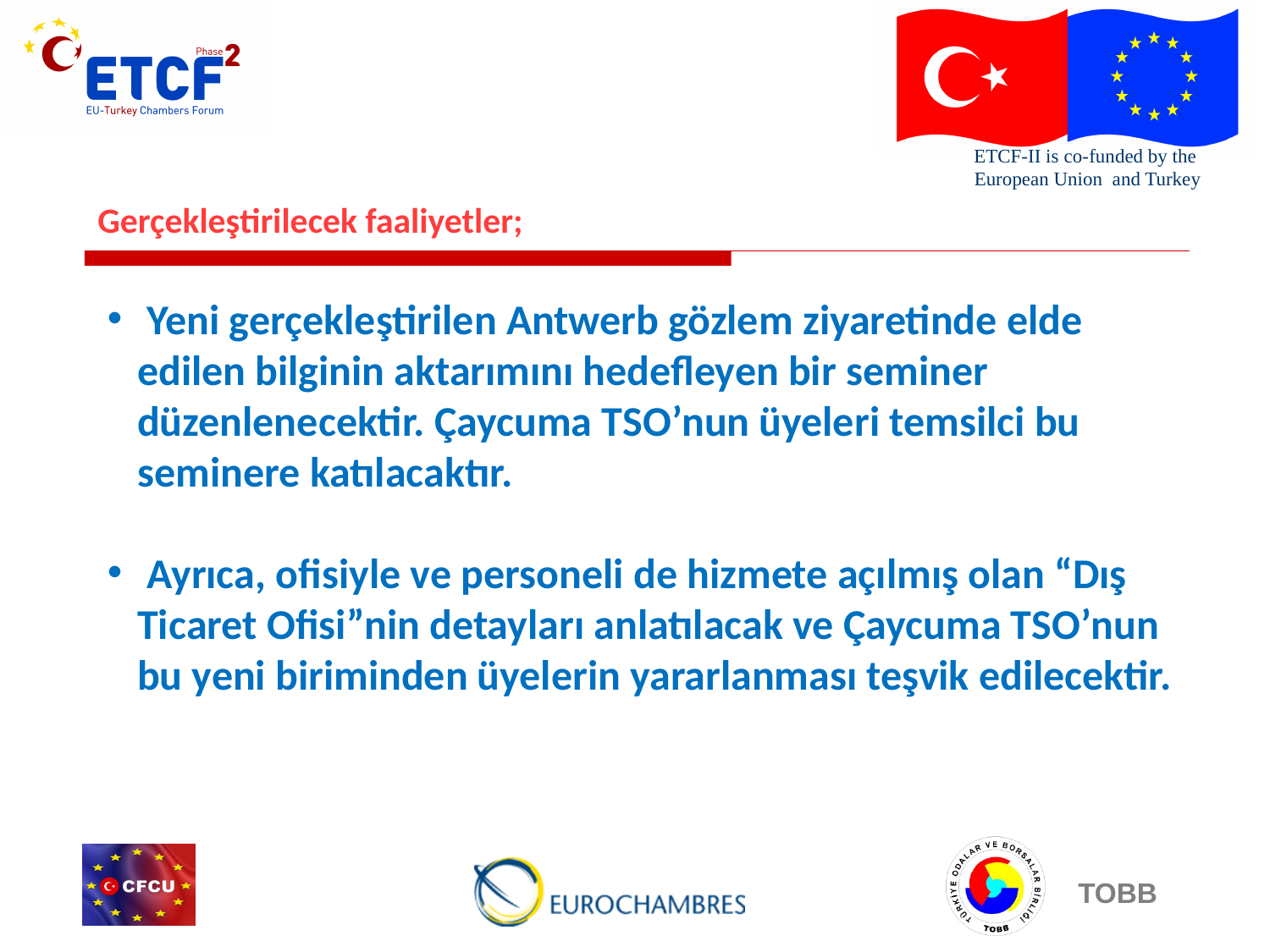

# Gerçekleştirilecek faaliyetler;
 Yeni gerçekleştirilen Antwerb gözlem ziyaretinde elde edilen bilginin aktarımını hedefleyen bir seminer düzenlenecektir. Çaycuma TSO’nun üyeleri temsilci bu seminere katılacaktır.

 Ayrıca, ofisiyle ve personeli de hizmete açılmış olan “Dış Ticaret Ofisi”nin detayları anlatılacak ve Çaycuma TSO’nun bu yeni biriminden üyelerin yararlanması teşvik edilecektir.